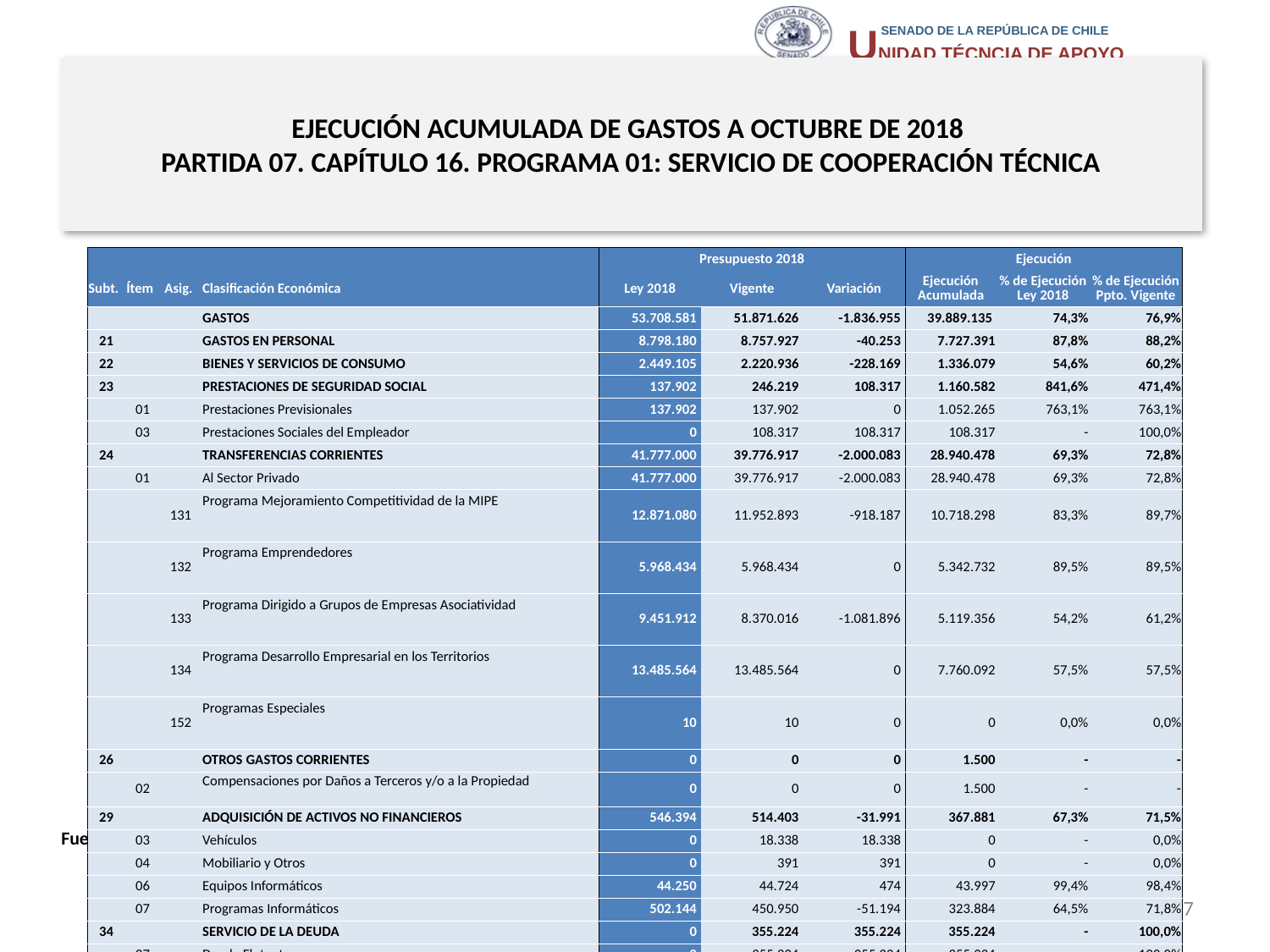

# EJECUCIÓN ACUMULADA DE GASTOS A OCTUBRE DE 2018 PARTIDA 07. CAPÍTULO 16. PROGRAMA 01: SERVICIO DE COOPERACIÓN TÉCNICA
en miles de pesos 2018
|  |  |  |  | Presupuesto 2018 |  |  | Ejecución |  |  |
| --- | --- | --- | --- | --- | --- | --- | --- | --- | --- |
| Subt. | Ítem | Asig. | Clasificación Económica | Ley 2018 | Vigente | Variación | Ejecución Acumulada | % de Ejecución Ley 2018 | % de Ejecución Ppto. Vigente |
|  |  |  | GASTOS | 53.708.581 | 51.871.626 | -1.836.955 | 39.889.135 | 74,3% | 76,9% |
| 21 |  |  | GASTOS EN PERSONAL | 8.798.180 | 8.757.927 | -40.253 | 7.727.391 | 87,8% | 88,2% |
| 22 |  |  | BIENES Y SERVICIOS DE CONSUMO | 2.449.105 | 2.220.936 | -228.169 | 1.336.079 | 54,6% | 60,2% |
| 23 |  |  | PRESTACIONES DE SEGURIDAD SOCIAL | 137.902 | 246.219 | 108.317 | 1.160.582 | 841,6% | 471,4% |
|  | 01 |  | Prestaciones Previsionales | 137.902 | 137.902 | 0 | 1.052.265 | 763,1% | 763,1% |
|  | 03 |  | Prestaciones Sociales del Empleador | 0 | 108.317 | 108.317 | 108.317 | - | 100,0% |
| 24 |  |  | TRANSFERENCIAS CORRIENTES | 41.777.000 | 39.776.917 | -2.000.083 | 28.940.478 | 69,3% | 72,8% |
|  | 01 |  | Al Sector Privado | 41.777.000 | 39.776.917 | -2.000.083 | 28.940.478 | 69,3% | 72,8% |
|  |  | 131 | Programa Mejoramiento Competitividad de la MIPE | 12.871.080 | 11.952.893 | -918.187 | 10.718.298 | 83,3% | 89,7% |
|  |  | 132 | Programa Emprendedores | 5.968.434 | 5.968.434 | 0 | 5.342.732 | 89,5% | 89,5% |
|  |  | 133 | Programa Dirigido a Grupos de Empresas Asociatividad | 9.451.912 | 8.370.016 | -1.081.896 | 5.119.356 | 54,2% | 61,2% |
|  |  | 134 | Programa Desarrollo Empresarial en los Territorios | 13.485.564 | 13.485.564 | 0 | 7.760.092 | 57,5% | 57,5% |
|  |  | 152 | Programas Especiales | 10 | 10 | 0 | 0 | 0,0% | 0,0% |
| 26 |  |  | OTROS GASTOS CORRIENTES | 0 | 0 | 0 | 1.500 | - | - |
|  | 02 |  | Compensaciones por Daños a Terceros y/o a la Propiedad | 0 | 0 | 0 | 1.500 | - | - |
| 29 |  |  | ADQUISICIÓN DE ACTIVOS NO FINANCIEROS | 546.394 | 514.403 | -31.991 | 367.881 | 67,3% | 71,5% |
|  | 03 |  | Vehículos | 0 | 18.338 | 18.338 | 0 | - | 0,0% |
|  | 04 |  | Mobiliario y Otros | 0 | 391 | 391 | 0 | - | 0,0% |
|  | 06 |  | Equipos Informáticos | 44.250 | 44.724 | 474 | 43.997 | 99,4% | 98,4% |
|  | 07 |  | Programas Informáticos | 502.144 | 450.950 | -51.194 | 323.884 | 64,5% | 71,8% |
| 34 |  |  | SERVICIO DE LA DEUDA | 0 | 355.224 | 355.224 | 355.224 | - | 100,0% |
|  | 07 |  | Deuda Flotante | 0 | 355.224 | 355.224 | 355.224 | - | 100,0% |
Fuente: Elaboración propia en base a Informes de ejecución presupuestaria mensual de DIPRES.
27